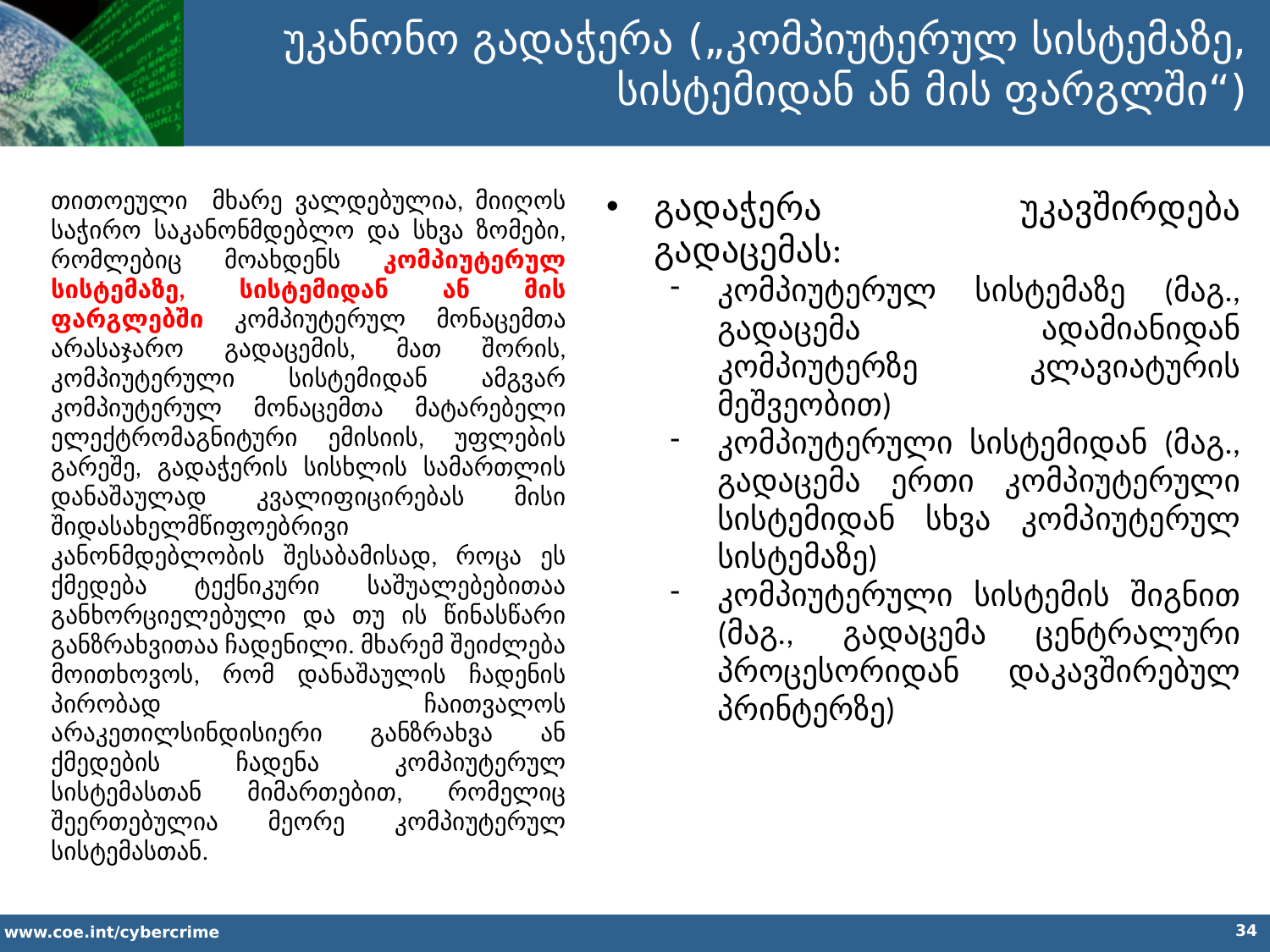

უკანონო გადაჭერა („კომპიუტერულ სისტემაზე, სისტემიდან ან მის ფარგლში“)
თითოეული  მხარე ვალდებულია, მიიღოს საჭირო საკანონმდებლო და სხვა ზომები, რომლებიც მოახდენს კომპიუტერულ სისტემაზე, სისტემიდან ან მის ფარგლებში კომპიუტერულ მონაცემთა არასაჯარო გადაცემის, მათ შორის, კომპიუტერული სისტემიდან ამგვარ კომპიუტერულ მონაცემთა მატარებელი ელექტრომაგნიტური ემისიის, უფლების გარეშე, გადაჭერის სისხლის სამართლის დანაშაულად კვალიფიცირებას მისი შიდასახელმწიფოებრივი კანონმდებლობის შესაბამისად, როცა ეს ქმედება ტექნიკური საშუალებებითაა განხორციელებული და თუ ის წინასწარი განზრახვითაა ჩადენილი. მხარემ შეიძლება მოითხოვოს, რომ დანაშაულის ჩადენის პირობად ჩაითვალოს არაკეთილსინდისიერი განზრახვა ან ქმედების ჩადენა კომპიუტერულ სისტემასთან მიმართებით, რომელიც შეერთებულია მეორე კომპიუტერულ სისტემასთან.
გადაჭერა უკავშირდება გადაცემას:
კომპიუტერულ სისტემაზე (მაგ., გადაცემა ადამიანიდან კომპიუტერზე კლავიატურის მეშვეობით)
კომპიუტერული სისტემიდან (მაგ., გადაცემა ერთი კომპიუტერული სისტემიდან სხვა კომპიუტერულ სისტემაზე)
კომპიუტერული სისტემის შიგნით (მაგ., გადაცემა ცენტრალური პროცესორიდან დაკავშირებულ პრინტერზე)